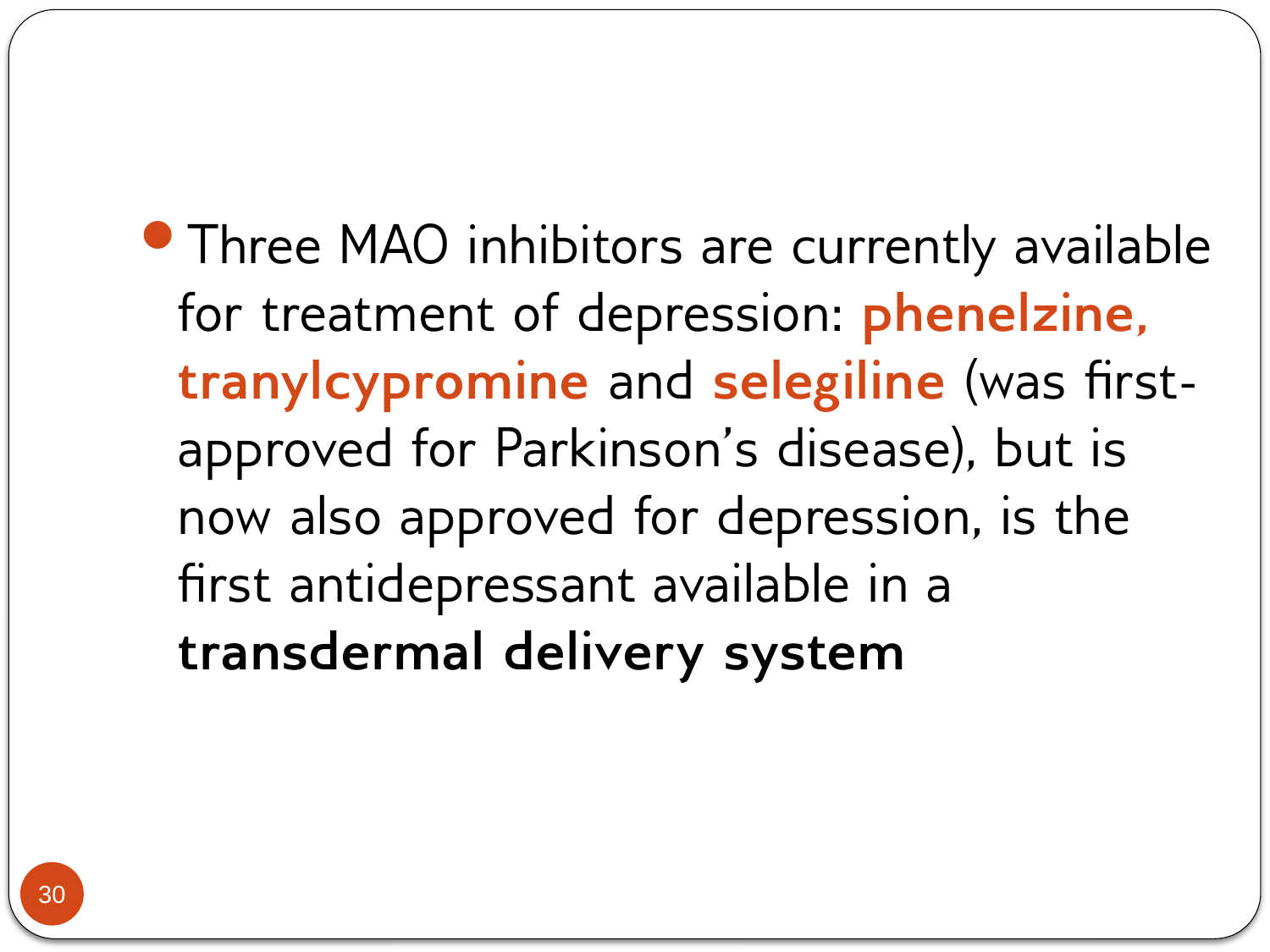

#
Three MAO inhibitors are currently available for treatment of depression: phenelzine, tranylcypromine and selegiline (was first-approved for Parkinson’s disease), but is now also approved for depression, is the first antidepressant available in a transdermal delivery system
30